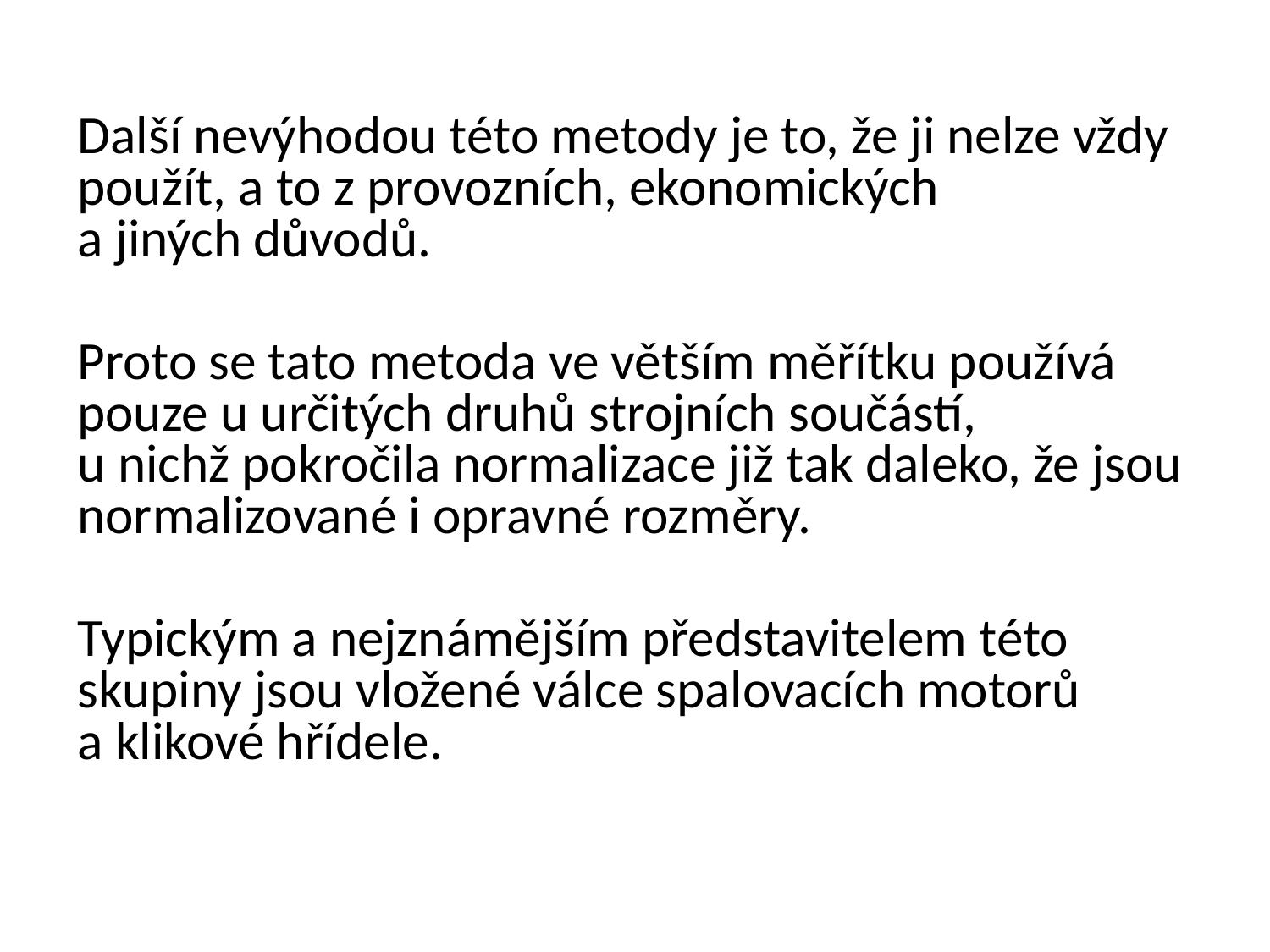

Další nevýhodou této metody je to, že ji nelze vždy použít, a to z provozních, ekonomických
a jiných důvodů.

Proto se tato metoda ve větším měřítku používá pouze u určitých druhů strojních součástí,
u nichž pokročila normalizace již tak daleko, že jsou normalizované i opravné rozměry.

Typickým a nejznámějším představitelem této skupiny jsou vložené válce spalovacích motorů
a klikové hřídele.